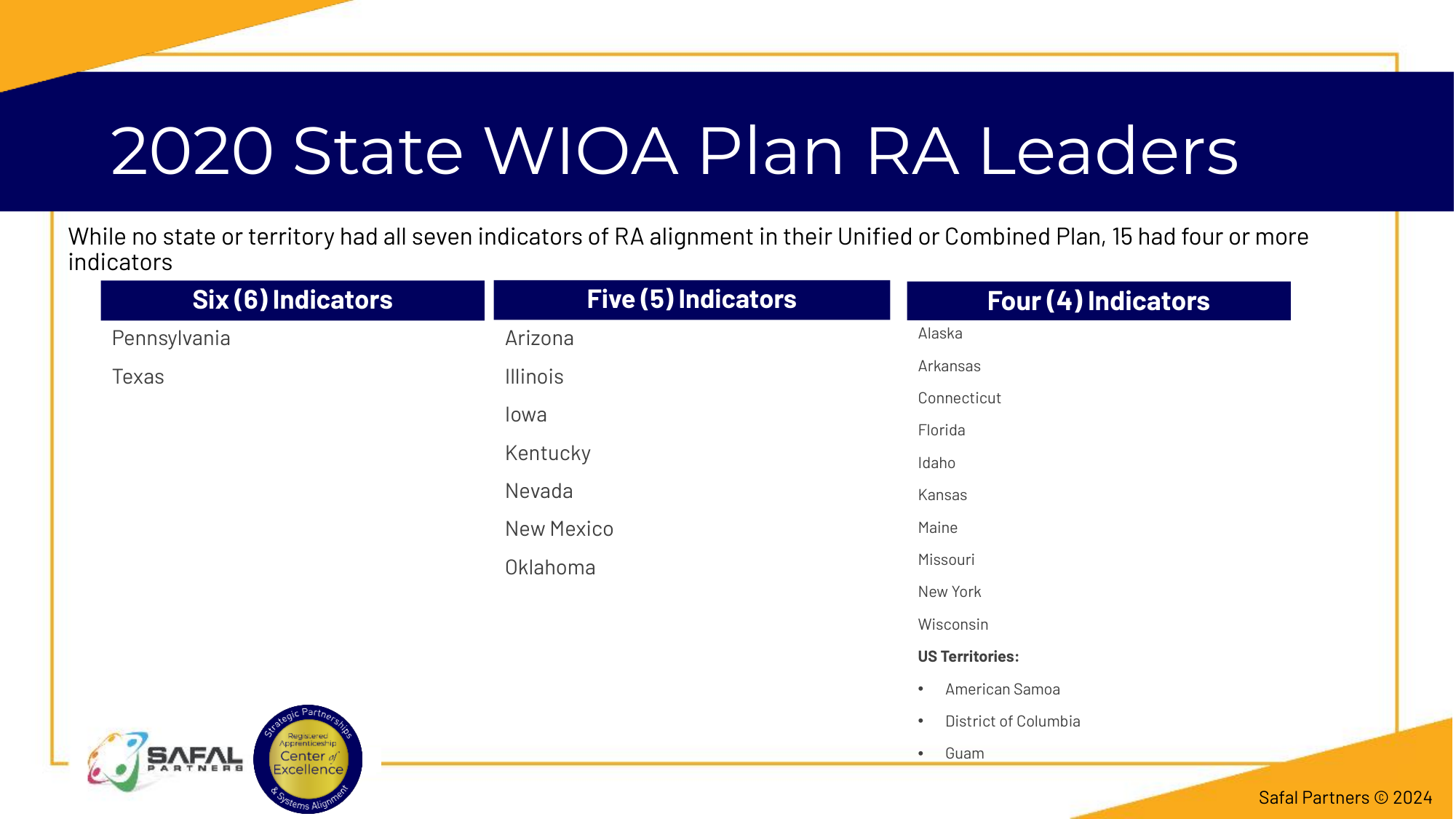

# 2020 State WIOA Plan RA Leaders 1
While no state or territory had all seven indicators of RA alignment in their Unified or Combined Plan, 15 had four or more indicators
Five (5) Indicators
Six (6) Indicators
Four (4) Indicators
Alaska
Arkansas
Connecticut
Florida
Idaho
Kansas
Maine
Missouri
New York
Wisconsin
US Territories:
American Samoa
District of Columbia
Guam

Pennsylvania
Texas
Arizona
Illinois
Iowa
Kentucky
Nevada
New Mexico
Oklahoma